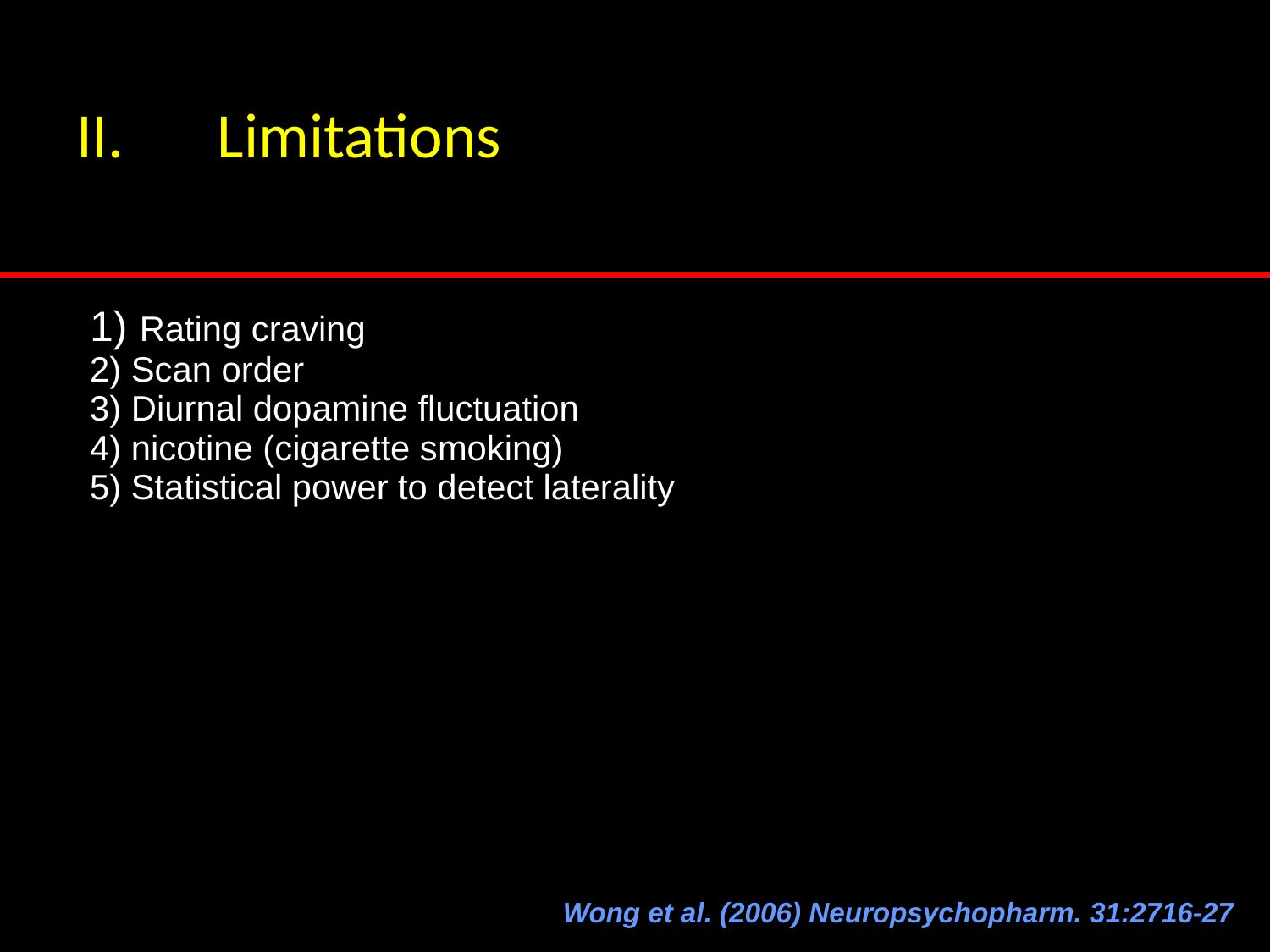

Limitations
1) Rating craving
	2) Scan order
	3) Diurnal dopamine fluctuation
	4) nicotine (cigarette smoking)
	5) Statistical power to detect laterality

Wong et al. (2006) Neuropsychopharm. 31:2716-27